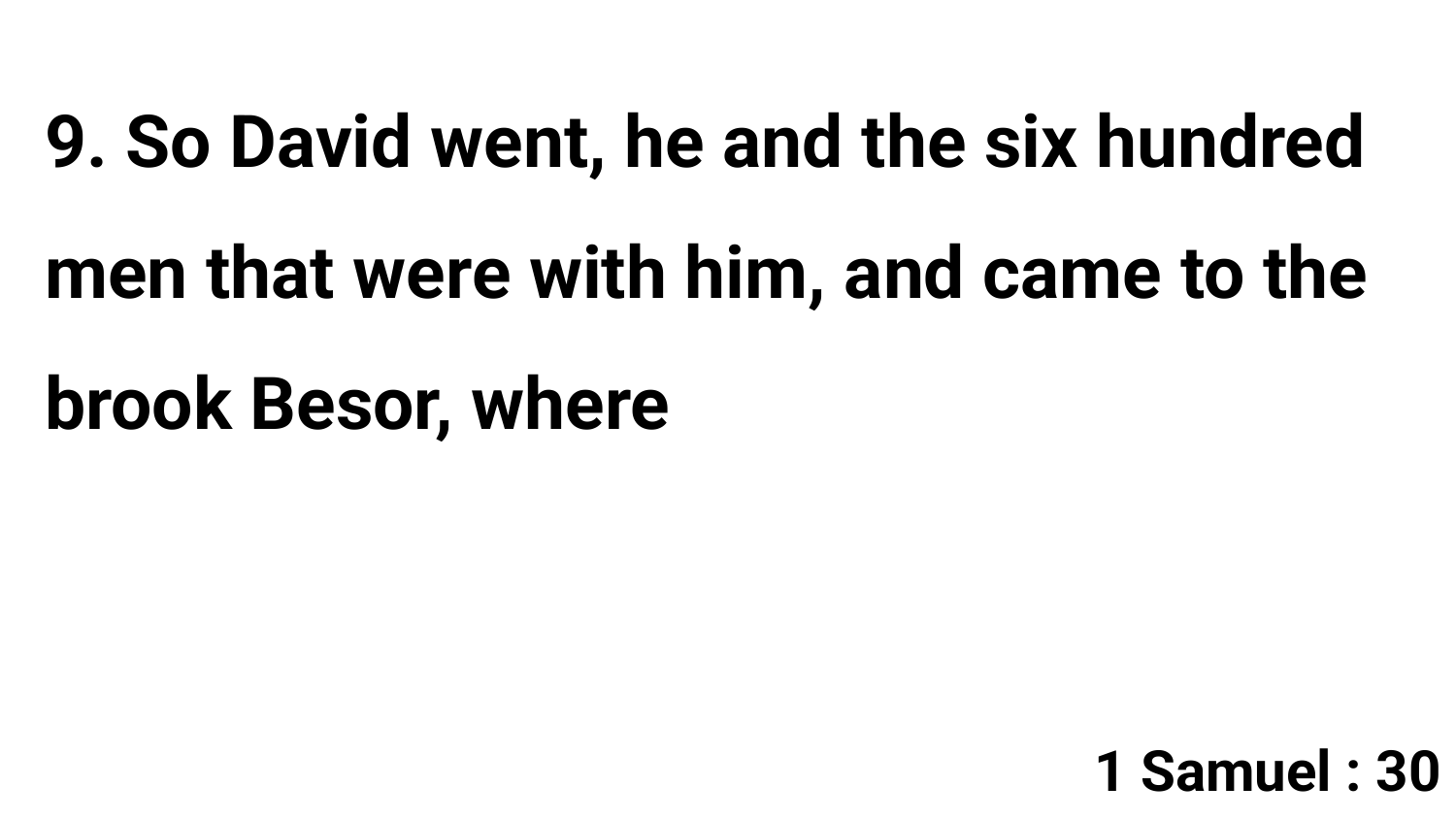

9. So David went, he and the six hundred men that were with him, and came to the brook Besor, where
1 Samuel : 30